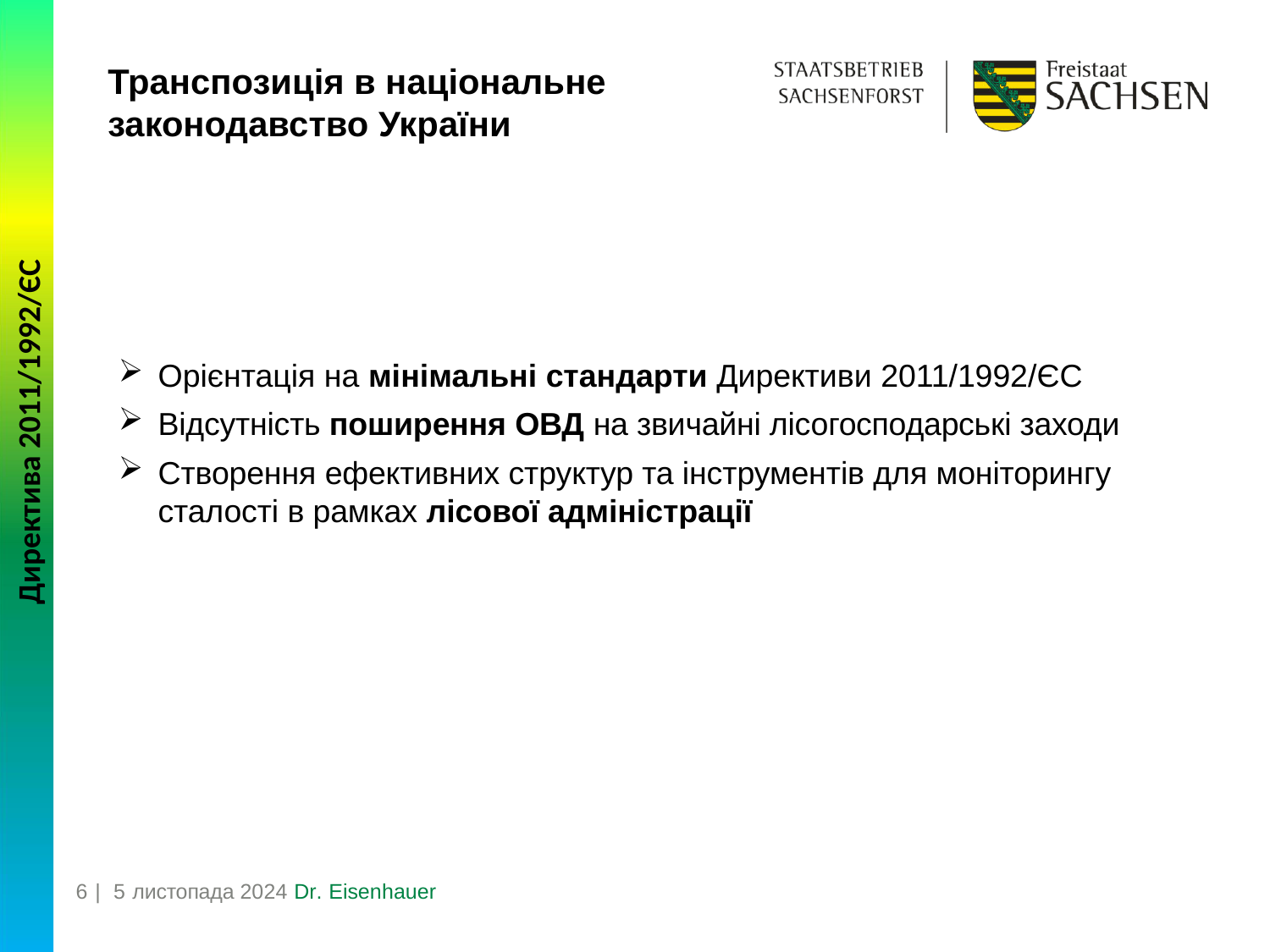

Транспозиція в національне законодавство України
Орієнтація на мінімальні стандарти Директиви 2011/1992/ЄС
Відсутність поширення ОВД на звичайні лісогосподарські заходи
Створення ефективних структур та інструментів для моніторингу сталості в рамках лісової адміністрації
Директива 2011/1992/ЄС
6 |  5 листопада 2024 Dr. Eisenhauer